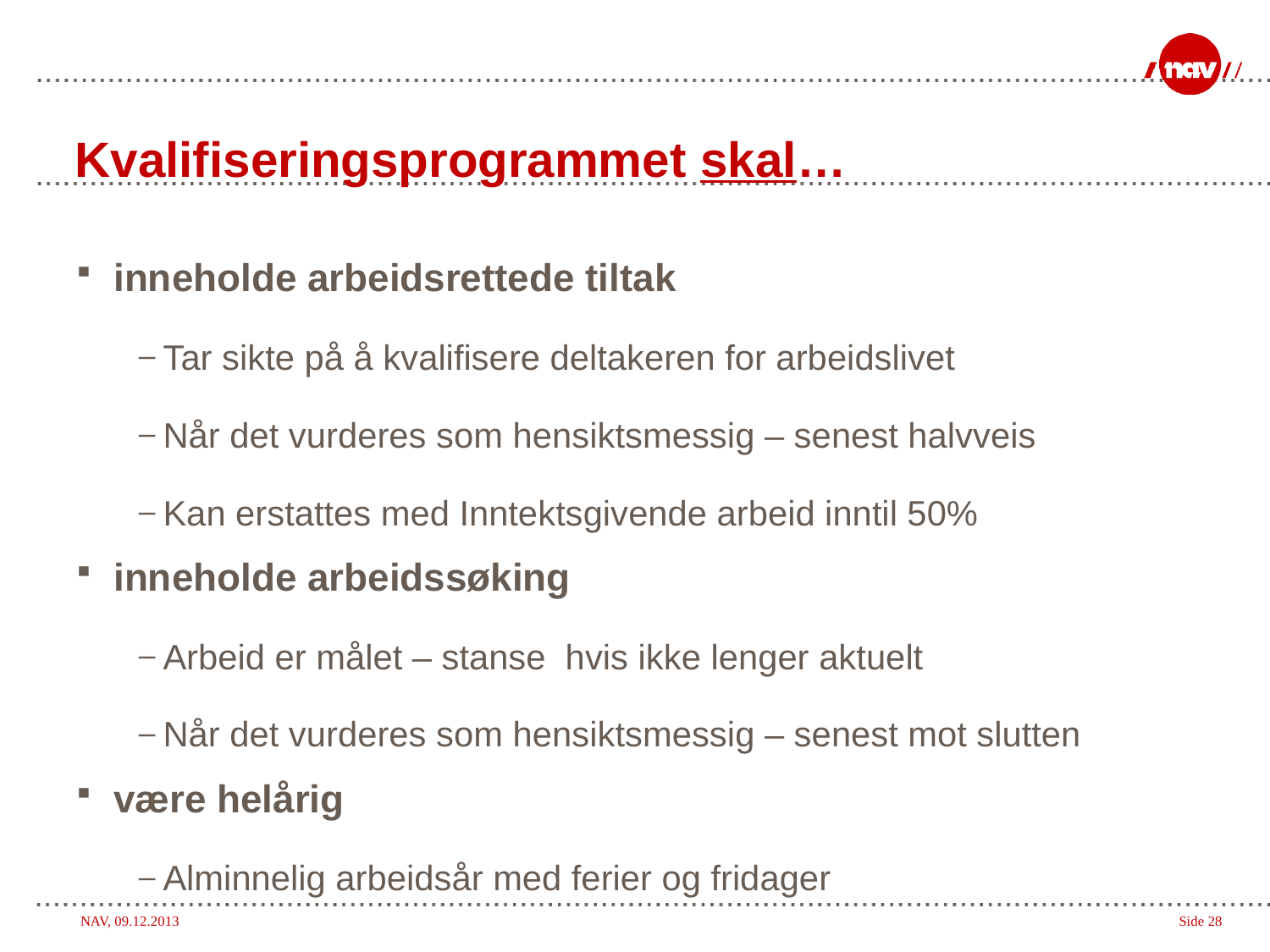

# Kvalifiseringsprogrammet skal…
inneholde arbeidsrettede tiltak

Tar sikte på å kvalifisere deltakeren for arbeidslivet

Når det vurderes som hensiktsmessig – senest halvveis

Kan erstattes med Inntektsgivende arbeid inntil 50%
inneholde arbeidssøking

Arbeid er målet – stanse  hvis ikke lenger aktuelt

Når det vurderes som hensiktsmessig – senest mot slutten
være helårig

Alminnelig arbeidsår med ferier og fridager